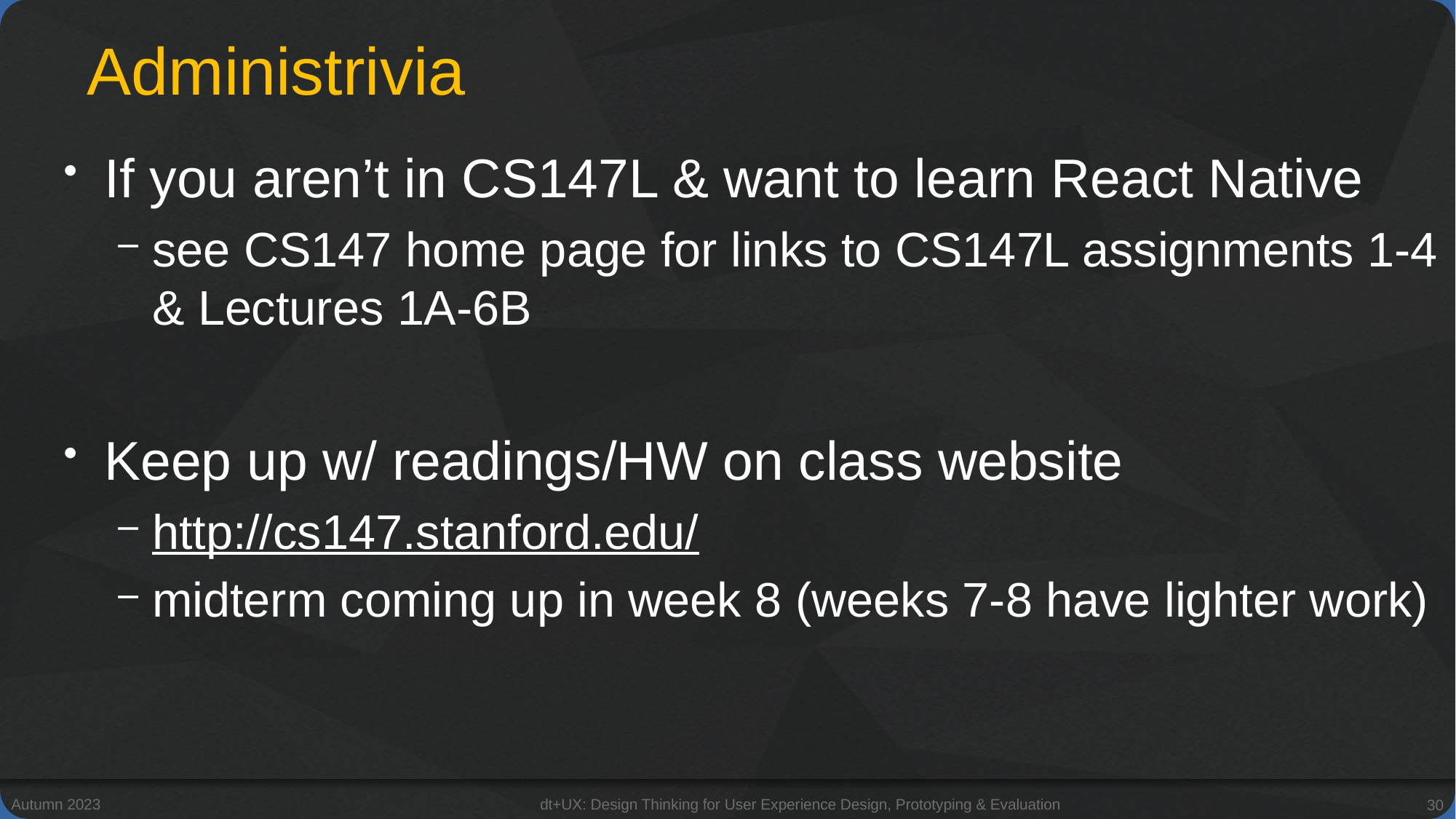

# Administrivia
If you aren’t in CS147L & want to learn React Native
see CS147 home page for links to CS147L assignments 1-4 & Lectures 1A-6B

Keep up w/ readings/HW on class website
http://cs147.stanford.edu/
midterm coming up in week 8 (weeks 7-8 have lighter work)

Autumn 2023
dt+UX: Design Thinking for User Experience Design, Prototyping & Evaluation
30